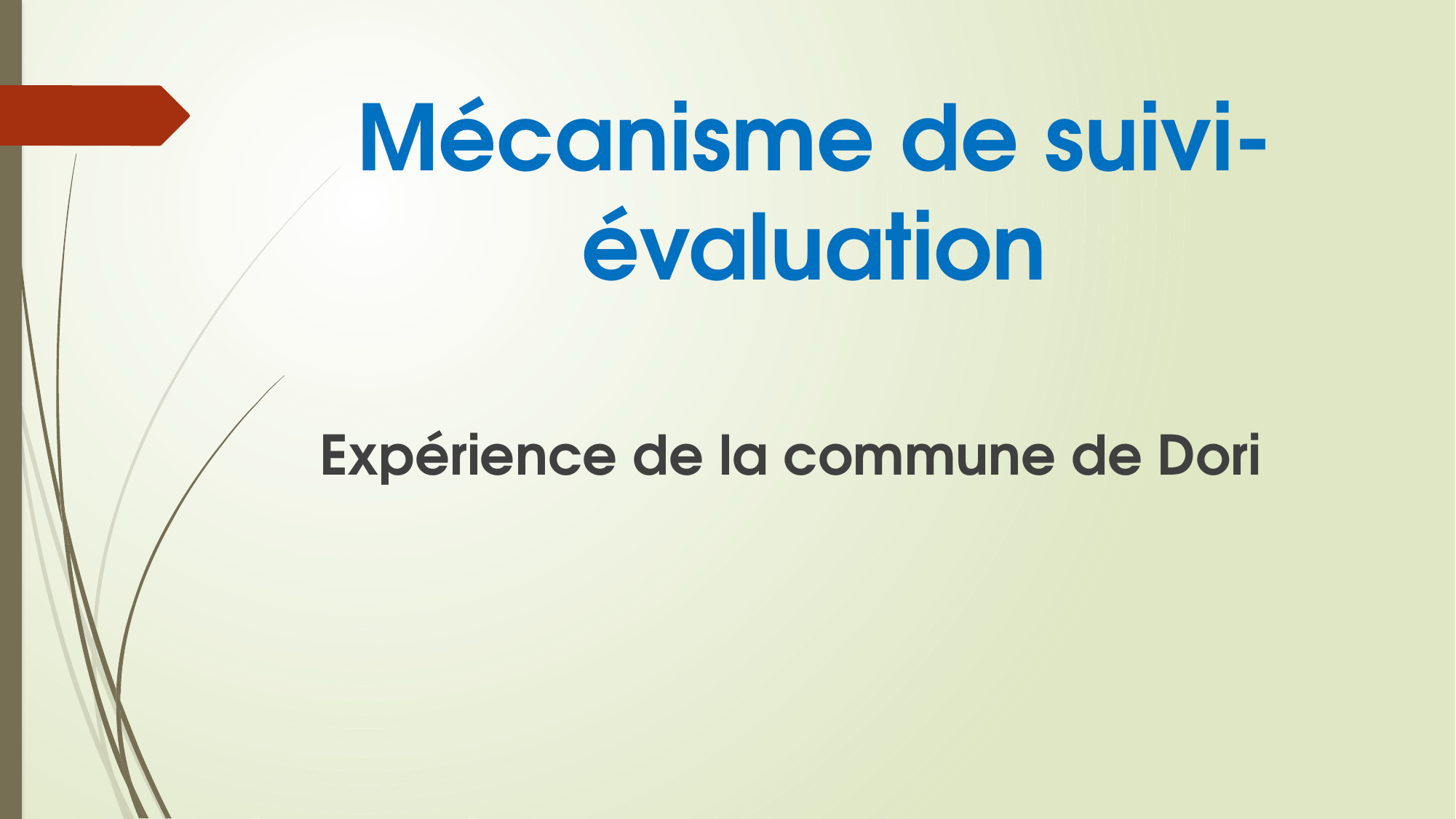

# Mécanisme de suivi-évaluation
Expérience de la commune de Dori